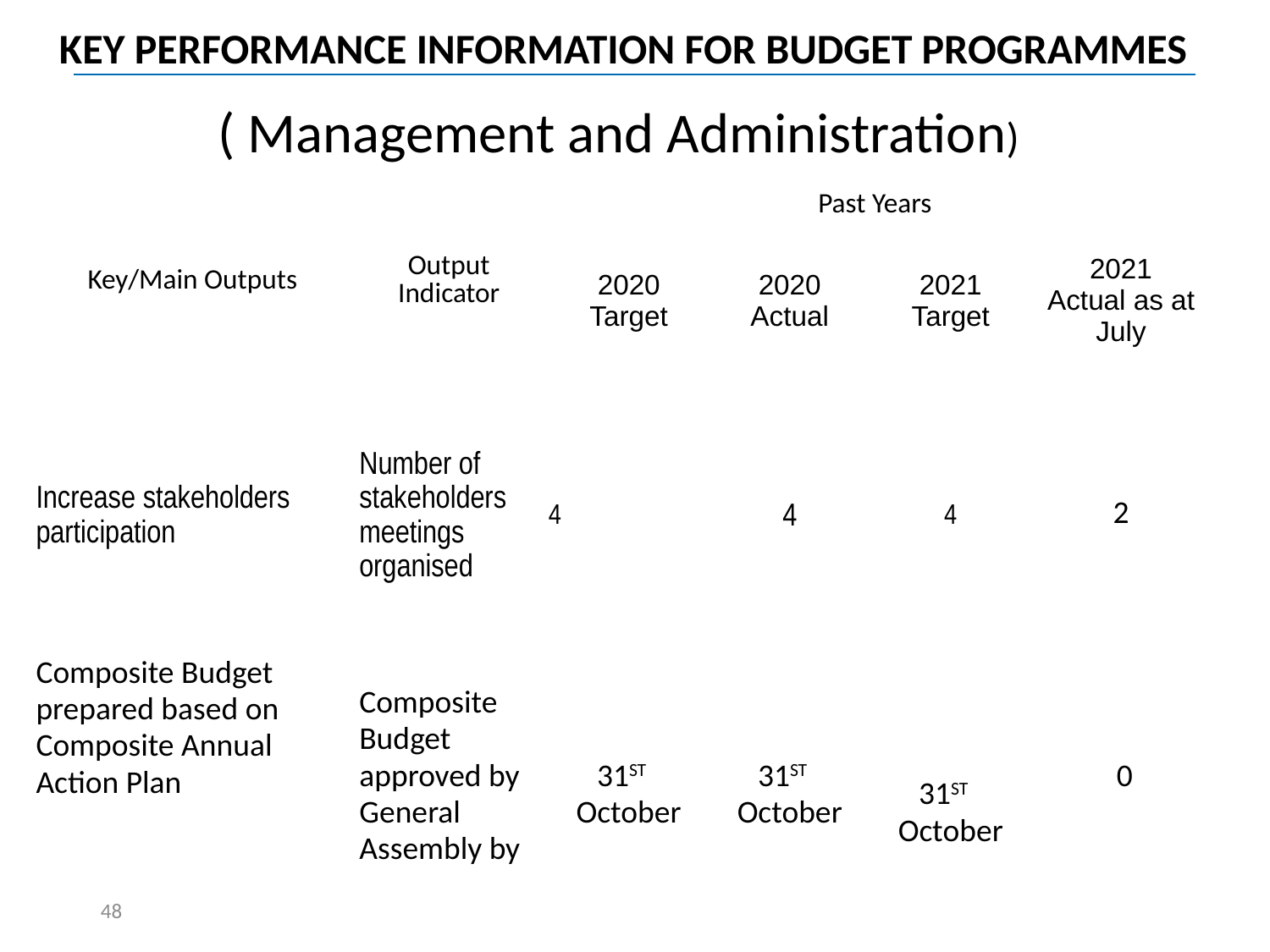

| KEY PERFORMANCE INFORMATION FOR BUDGET PROGRAMMES |  |  |  |  |  |
| --- | --- | --- | --- | --- | --- |
| ( Management and Administration) |  |  |  |  |  |
| Key/Main Outputs | Output Indicator | Past Years |  |  |  |
|  |  | 2020 Target | 2020 Actual | 2021 Target | 2021 Actual as at July |
| Increase stakeholders participation | Number of stakeholders meetings organised | 4 | 4 | 4 | 2 |
| Composite Budget prepared based on Composite Annual Action Plan | Composite Budget approved by General Assembly by | 31ST October | 31ST October | 31ST October | 0 |
48